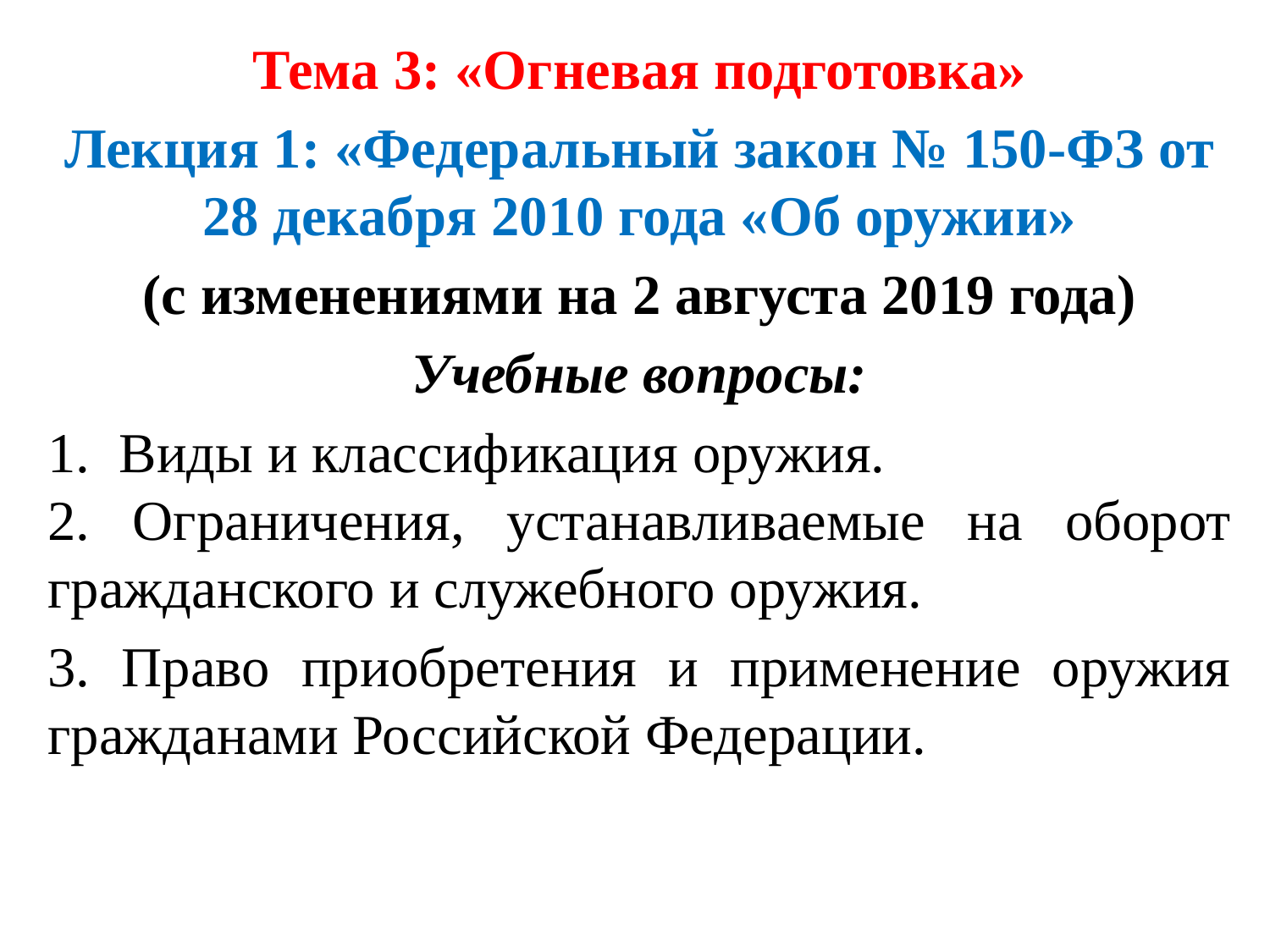

Тема 3: «Огневая подготовка»
Лекция 1: «Федеральный закон № 150-ФЗ от 28 декабря 2010 года «Об оружии»
(с изменениями на 2 августа 2019 года)
Учебные вопросы:
Виды и классификация оружия.
 Ограничения, устанавливаемые на оборот гражданского и служебного оружия.
3. Право приобретения и применение оружия гражданами Российской Федерации.